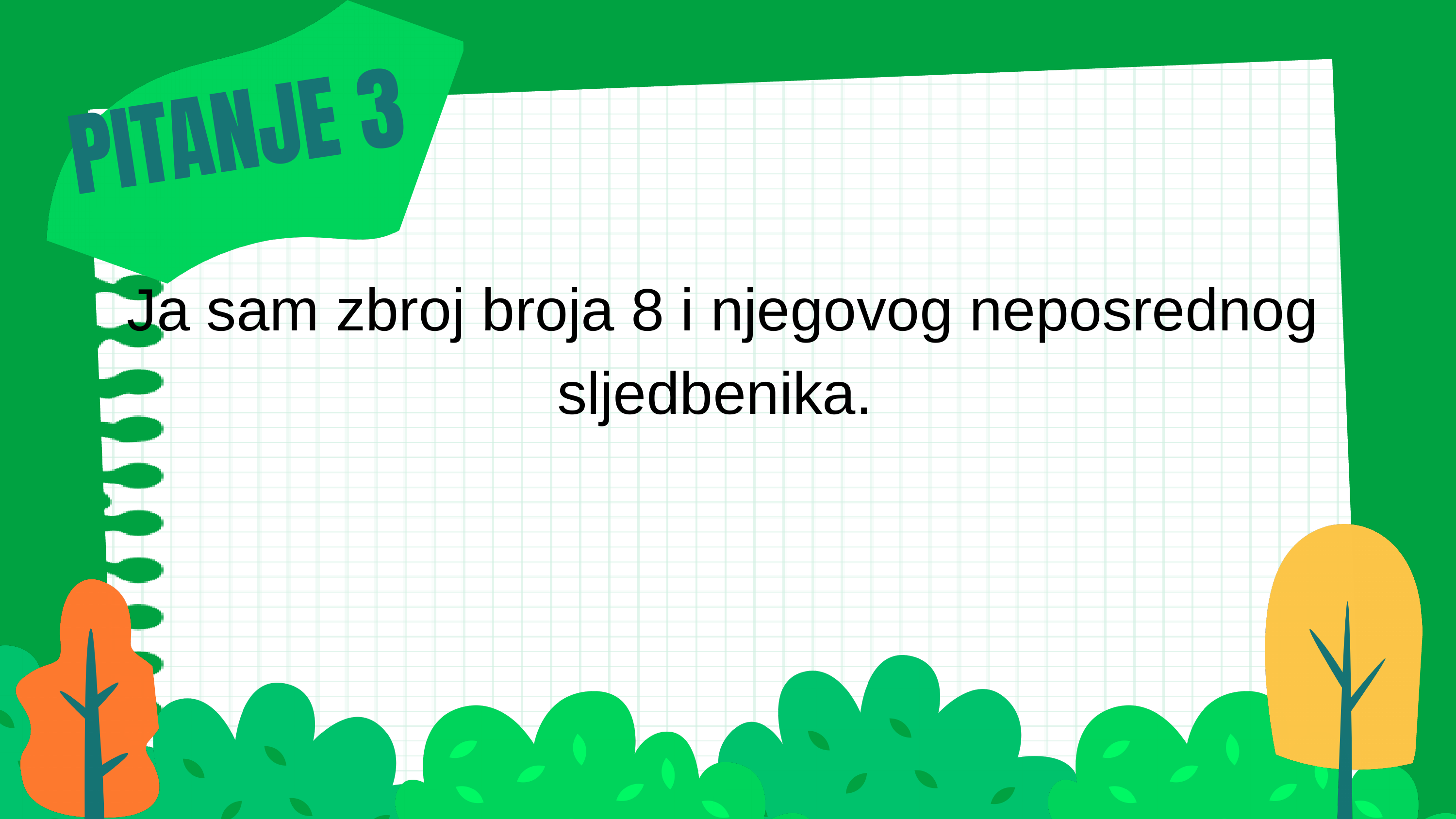

PITANJE 3
 Ja sam zbroj broja 8 i njegovog neposrednog sljedbenika.